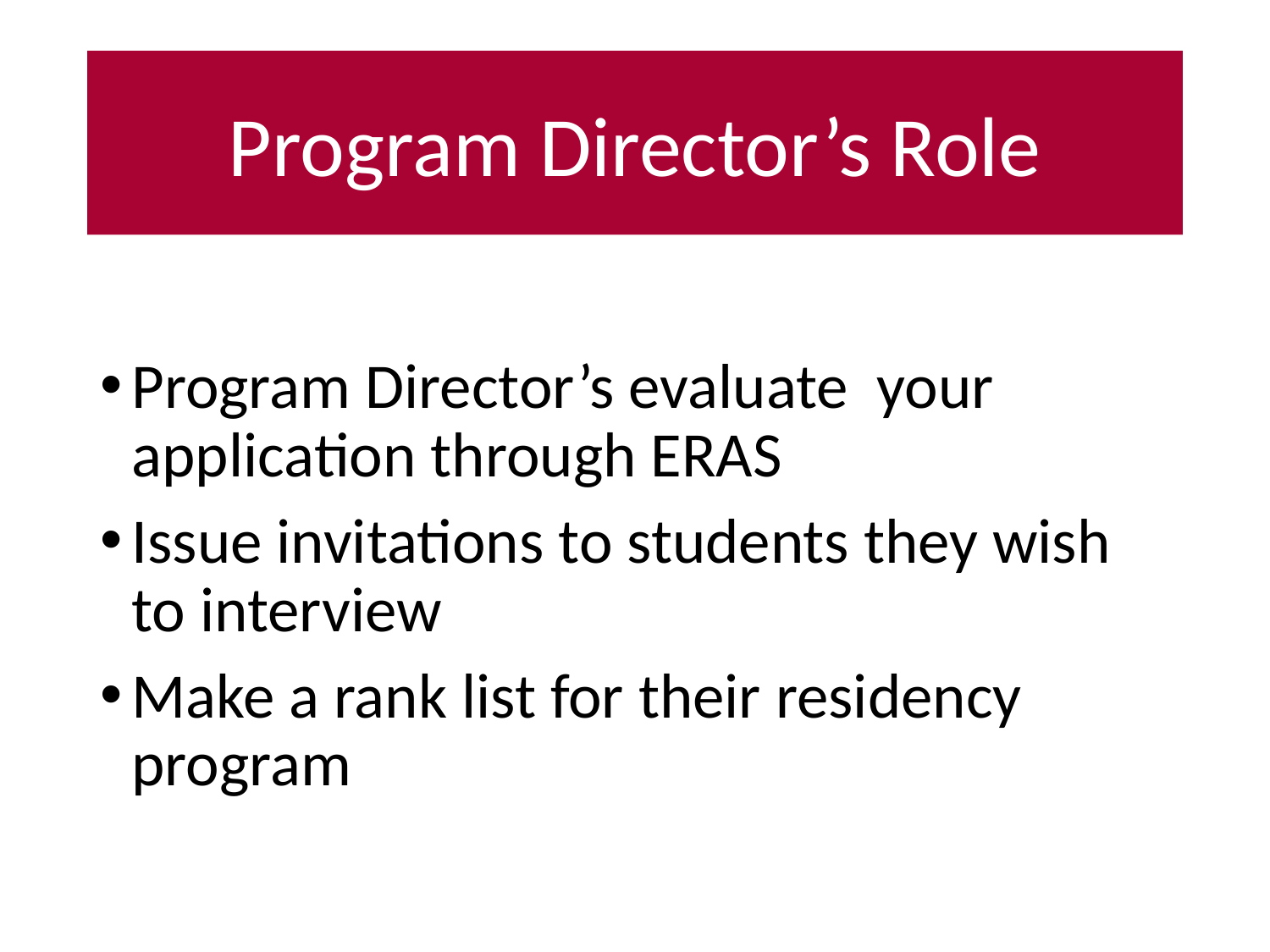

# Program Director’s Role

Program Director’s evaluate  your application through ERAS
Issue invitations to students they wish to interview
Make a rank list for their residency program